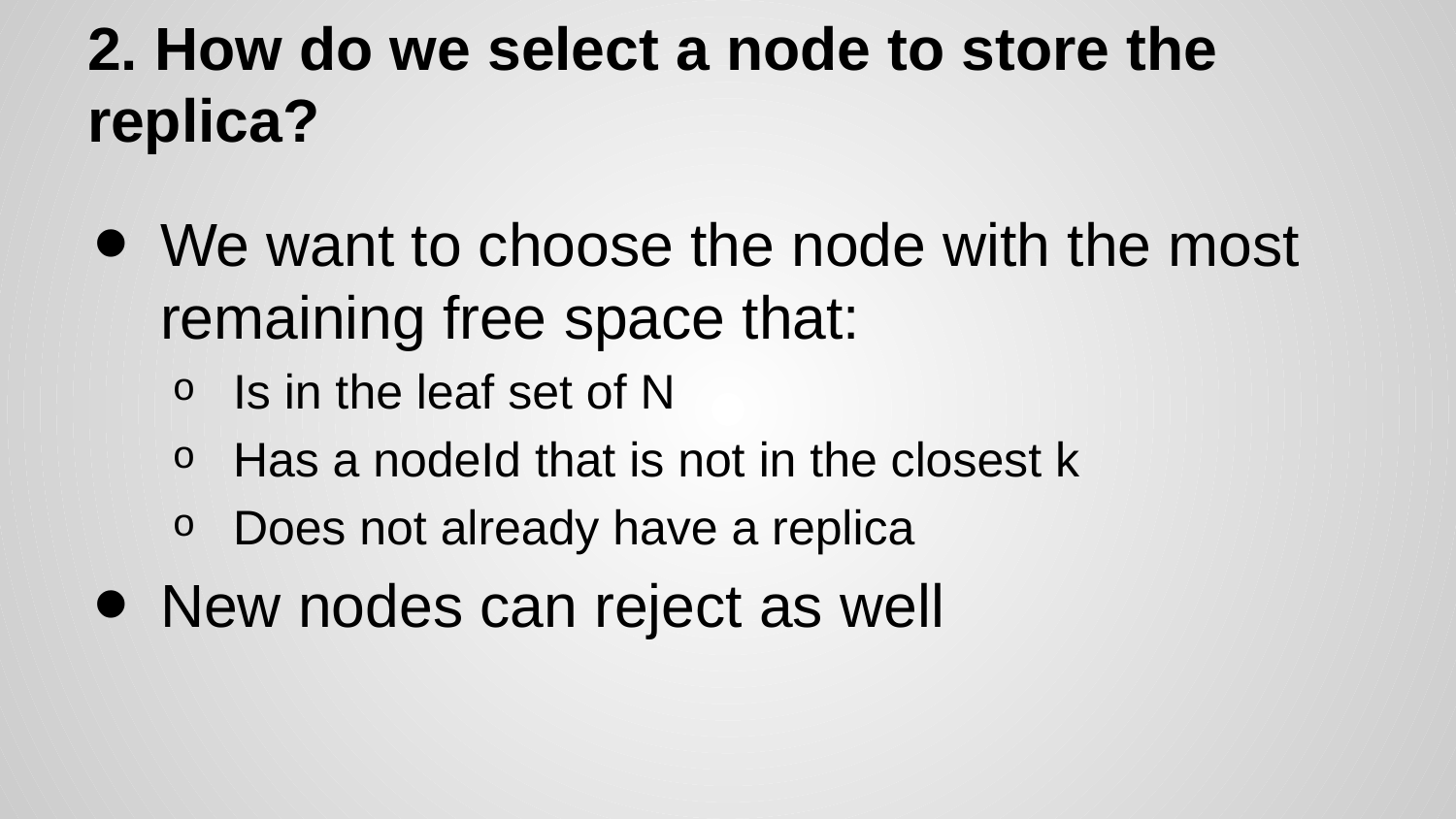

# 2. How do we select a node to store the replica?
We want to choose the node with the most remaining free space that:
Is in the leaf set of N
Has a nodeId that is not in the closest k
Does not already have a replica
New nodes can reject as well